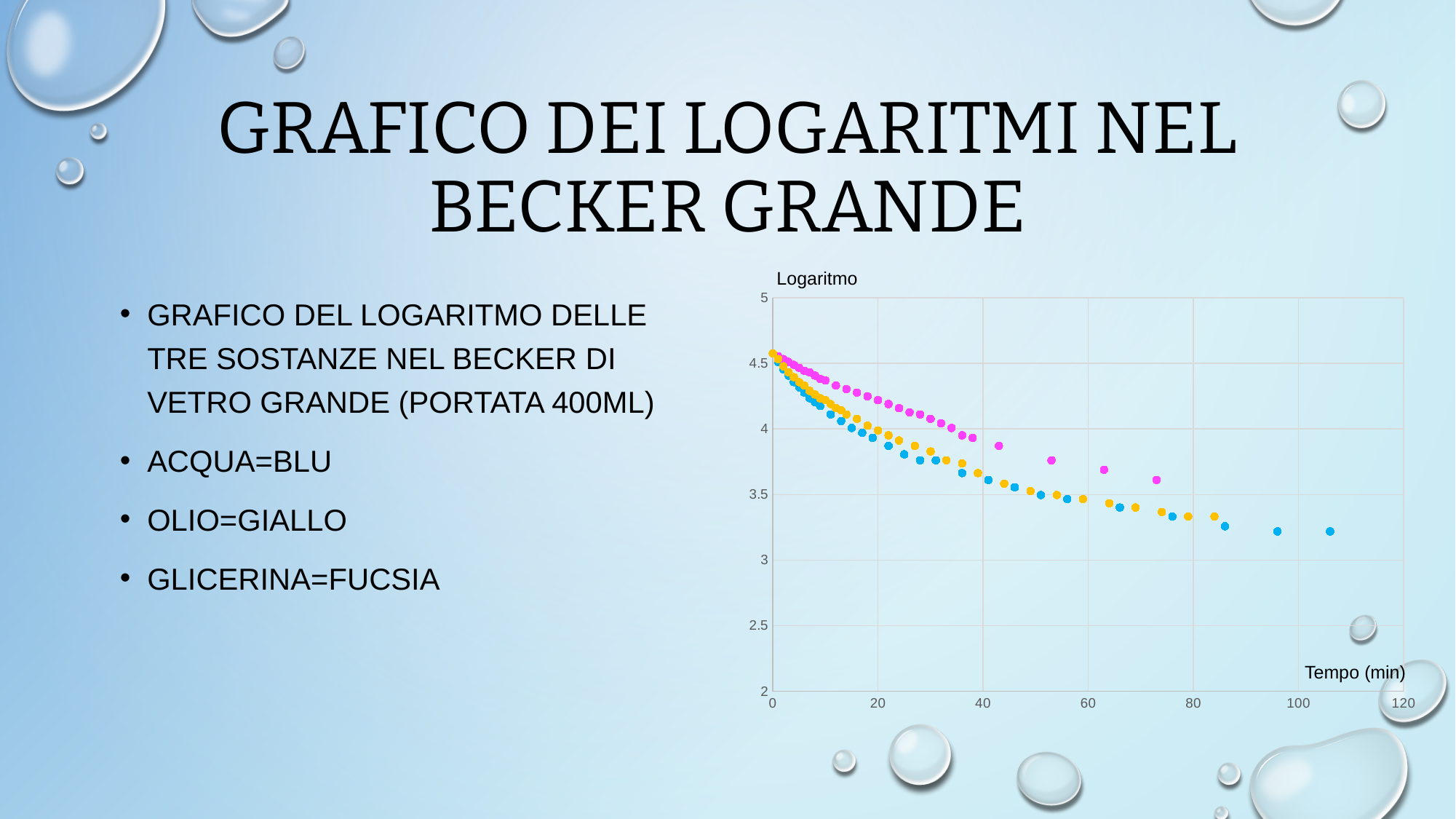

# Grafico dei logaritmi nel Becker grande
Logaritmo

### Chart

| Category |  |  |  |
|---|---|---|---|
Grafico del logaritmo delle tre sostanze nel becker di vetro grande (portata 400ml)
Acqua=blu
Olio=giallo
Glicerina=fucsia
Tempo (min)